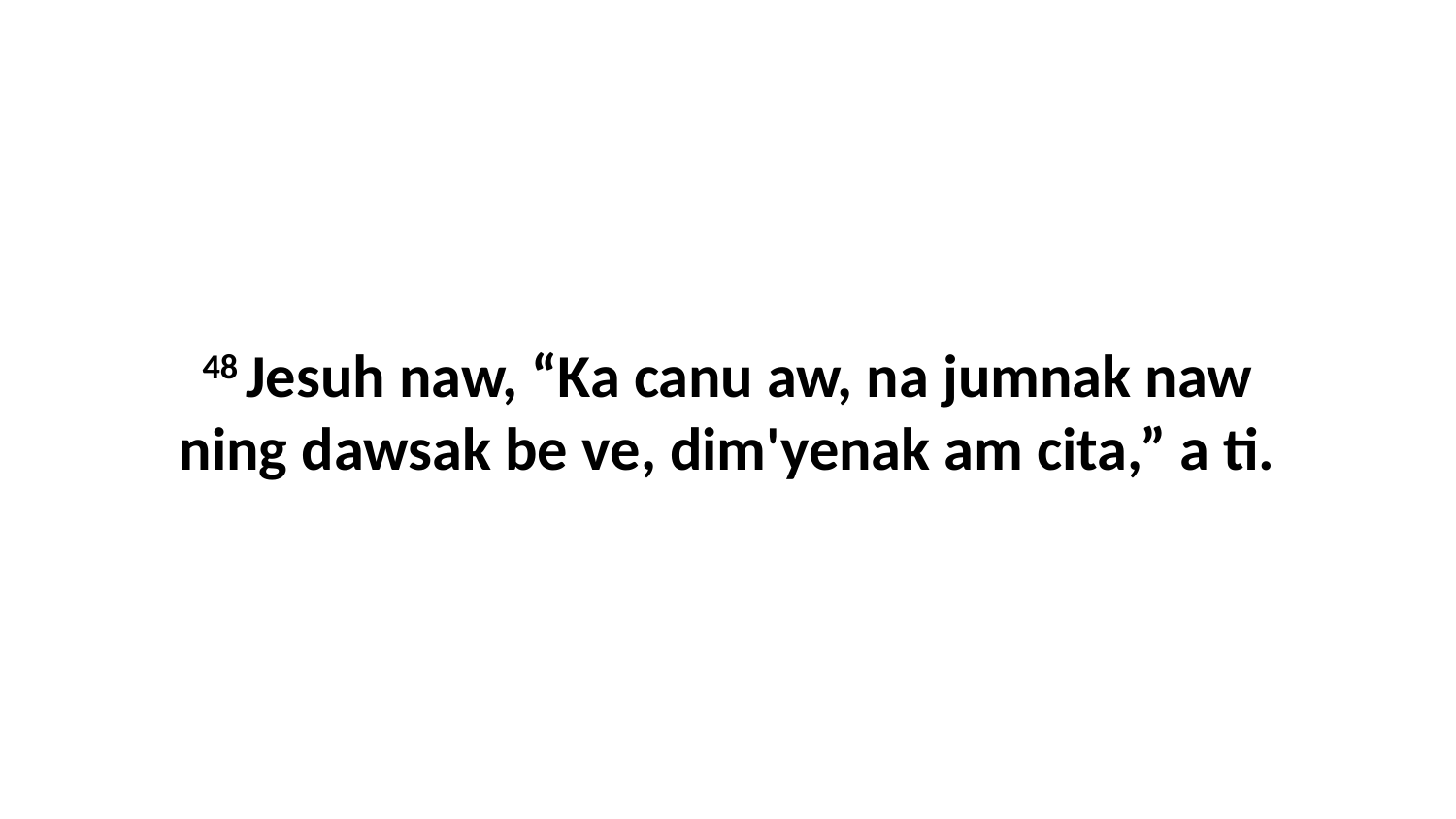

48 Jesuh naw, “Ka canu aw, na jumnak naw ning dawsak be ve, dim'yenak am cita,” a ti.